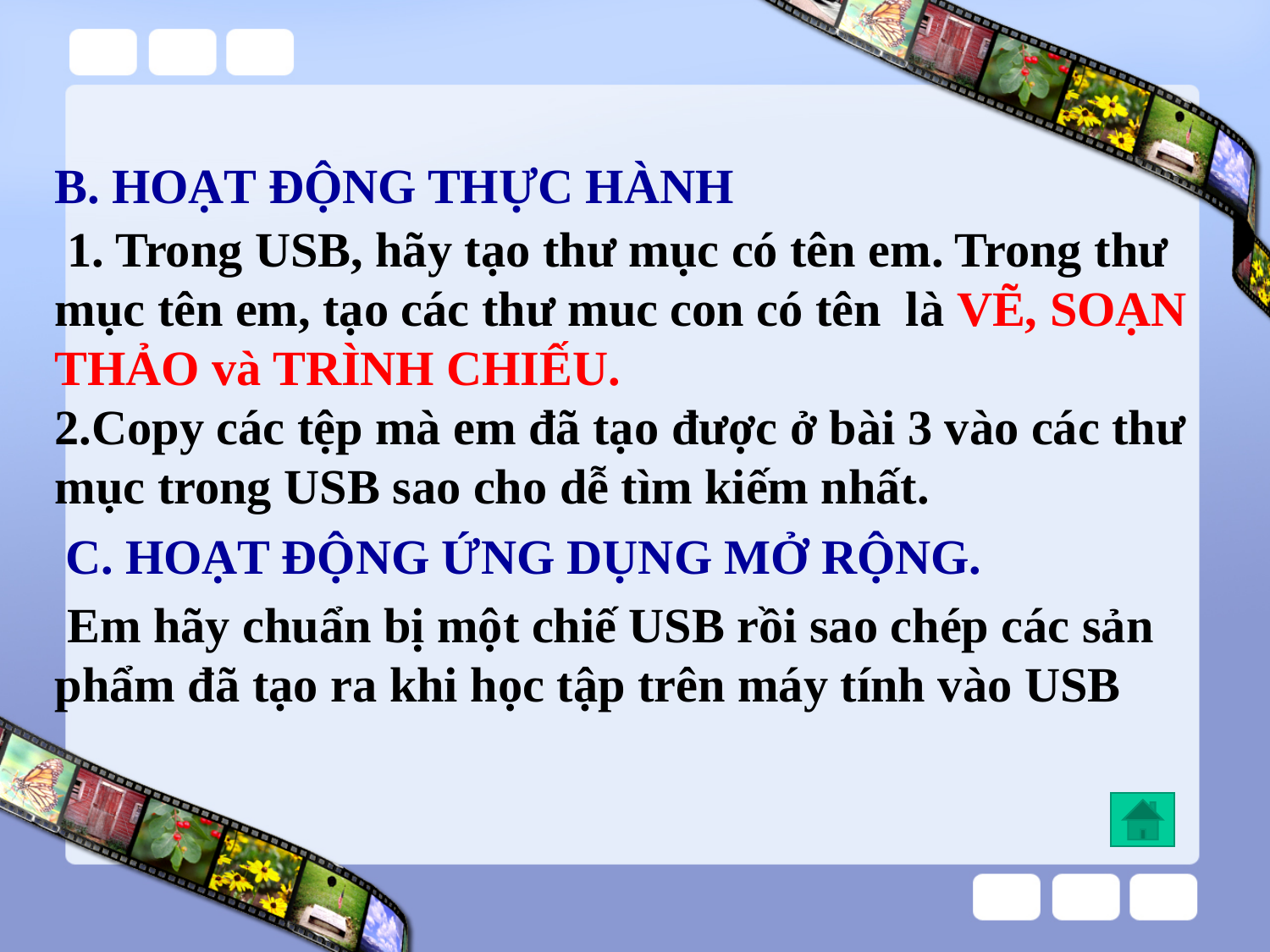

B. HOẠT ĐỘNG THỰC HÀNH
 1. Trong USB, hãy tạo thư mục có tên em. Trong thư mục tên em, tạo các thư muc con có tên  là VẼ, SOẠN THẢO và TRÌNH CHIẾU.
2.Copy các tệp mà em đã tạo được ở bài 3 vào các thư mục trong USB sao cho dễ tìm kiếm nhất.
C. HOẠT ĐỘNG ỨNG DỤNG MỞ RỘNG.
 Em hãy chuẩn bị một chiế USB rồi sao chép các sản phẩm đã tạo ra khi học tập trên máy tính vào USB